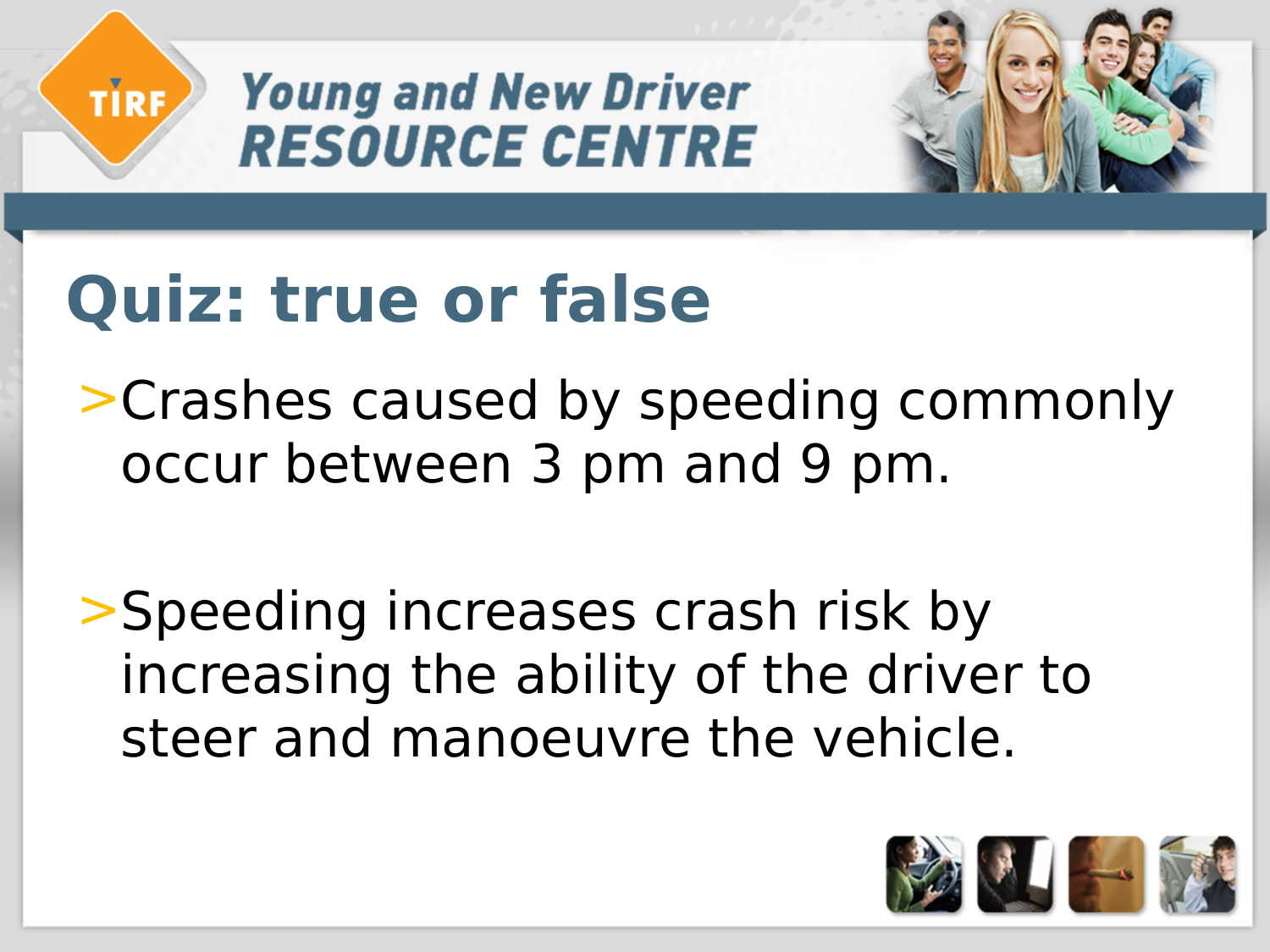

# Quiz: true or false
Crashes caused by speeding commonly occur between 3 pm and 9 pm.

Speeding increases crash risk by increasing the ability of the driver to steer and manoeuvre the vehicle.